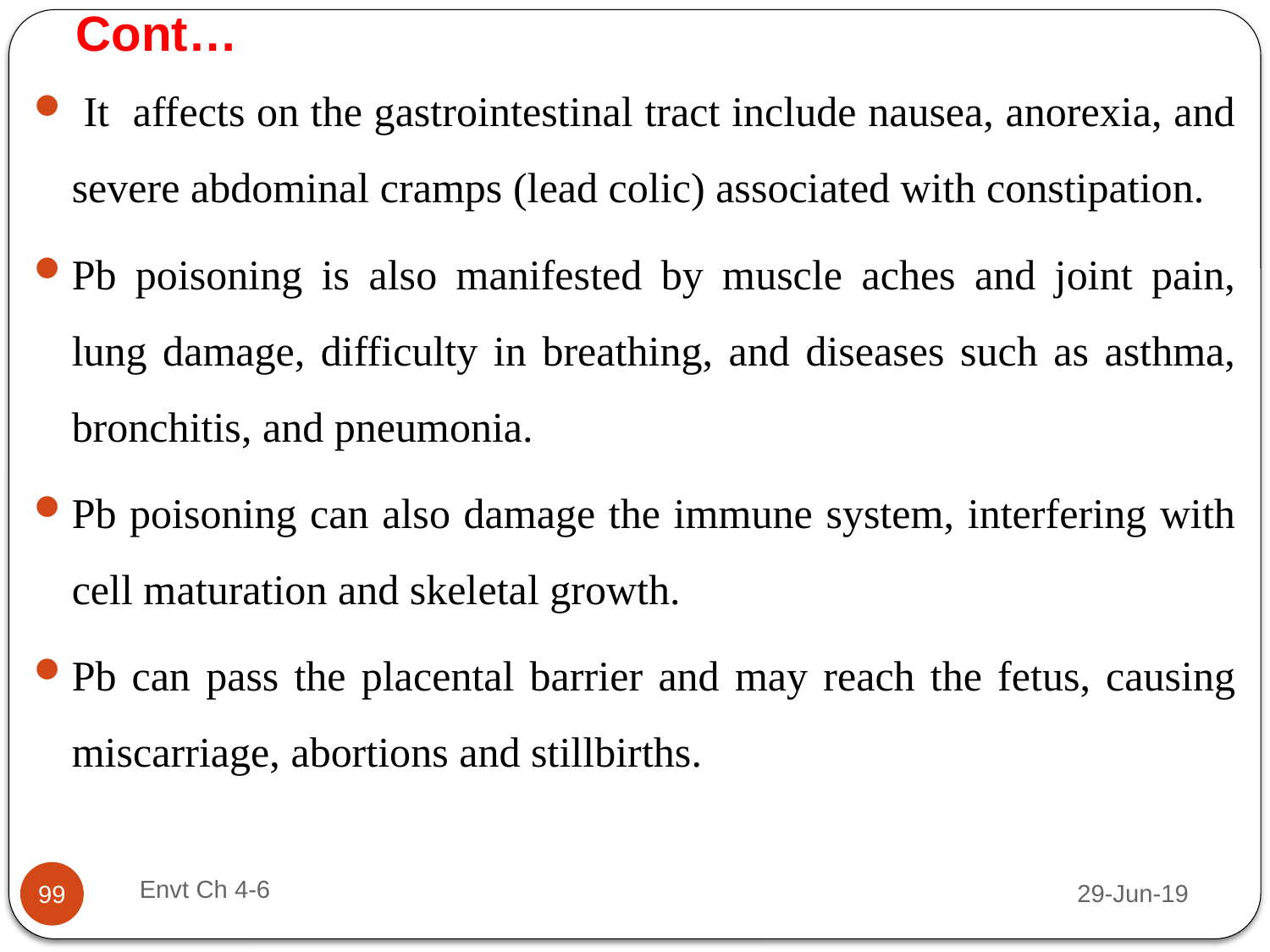

# Cont…
 It  affects on the gastrointestinal tract include nausea, anorexia, and severe abdominal cramps (lead colic) associated with constipation.
Pb poisoning is also manifested by muscle aches and joint pain, lung damage, difficulty in breathing, and diseases such as asthma, bronchitis, and pneumonia.
Pb poisoning can also damage the immune system, interfering with cell maturation and skeletal growth.
Pb can pass the placental barrier and may reach the fetus, causing miscarriage, abortions and stillbirths.
Envt Ch 4-6
29-Jun-19
99